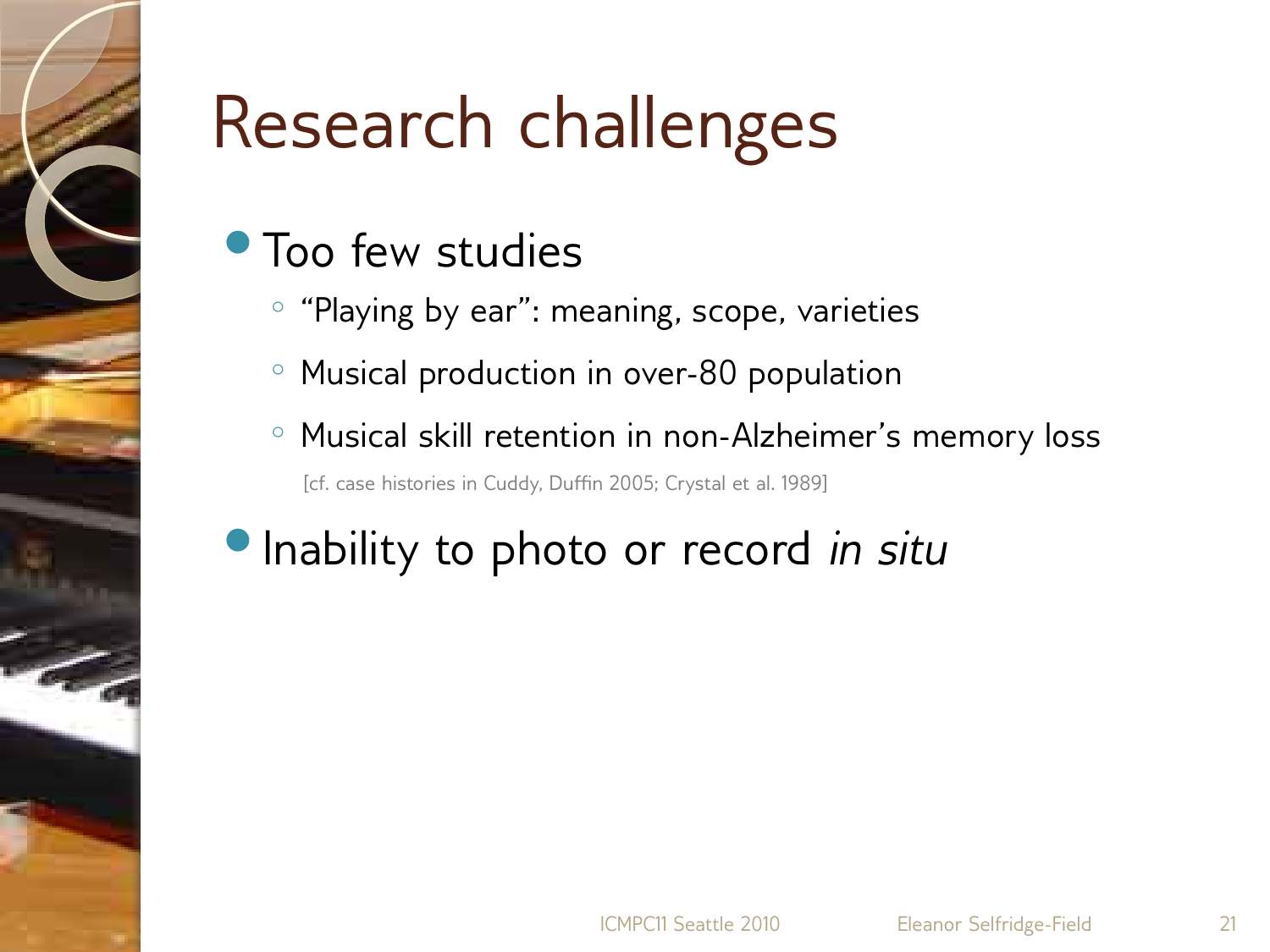

# Research challenges
Too few studies
“Playing by ear”: meaning, scope, varieties
Musical production in over-80 population
Musical skill retention in non-Alzheimer’s memory loss
[cf. case histories in Cuddy, Duffin 2005; Crystal et al. 1989]
Inability to photo or record in situ

ICMPC11 Seattle 2010
Eleanor Selfridge-Field
21